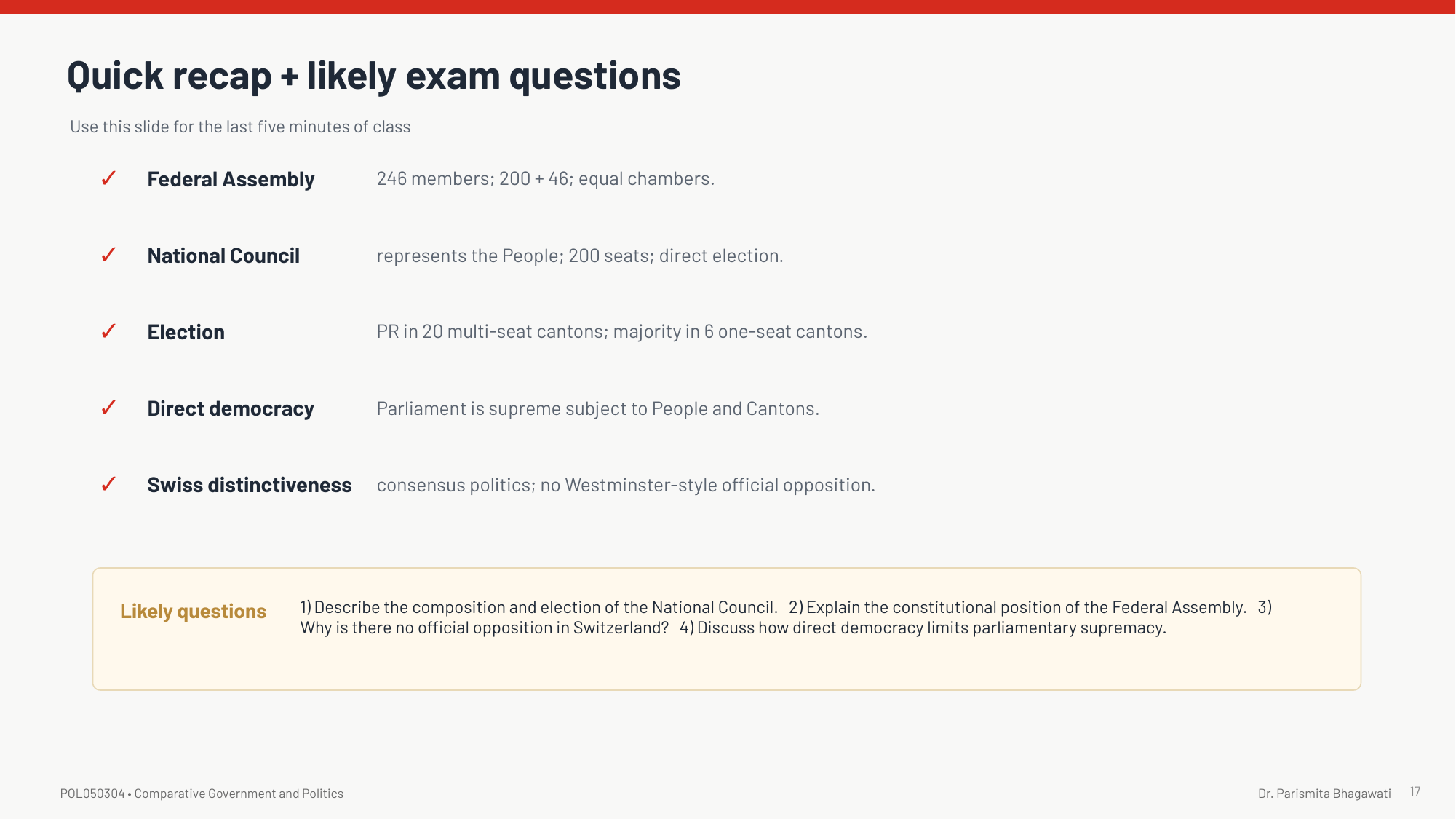

Quick recap + likely exam questions
Use this slide for the last five minutes of class
✓
Federal Assembly
246 members; 200 + 46; equal chambers.
✓
National Council
represents the People; 200 seats; direct election.
✓
Election
PR in 20 multi-seat cantons; majority in 6 one-seat cantons.
✓
Direct democracy
Parliament is supreme subject to People and Cantons.
✓
Swiss distinctiveness
consensus politics; no Westminster-style official opposition.

1) Describe the composition and election of the National Council.   2) Explain the constitutional position of the Federal Assembly.   3) Why is there no official opposition in Switzerland?   4) Discuss how direct democracy limits parliamentary supremacy.
Likely questions
17